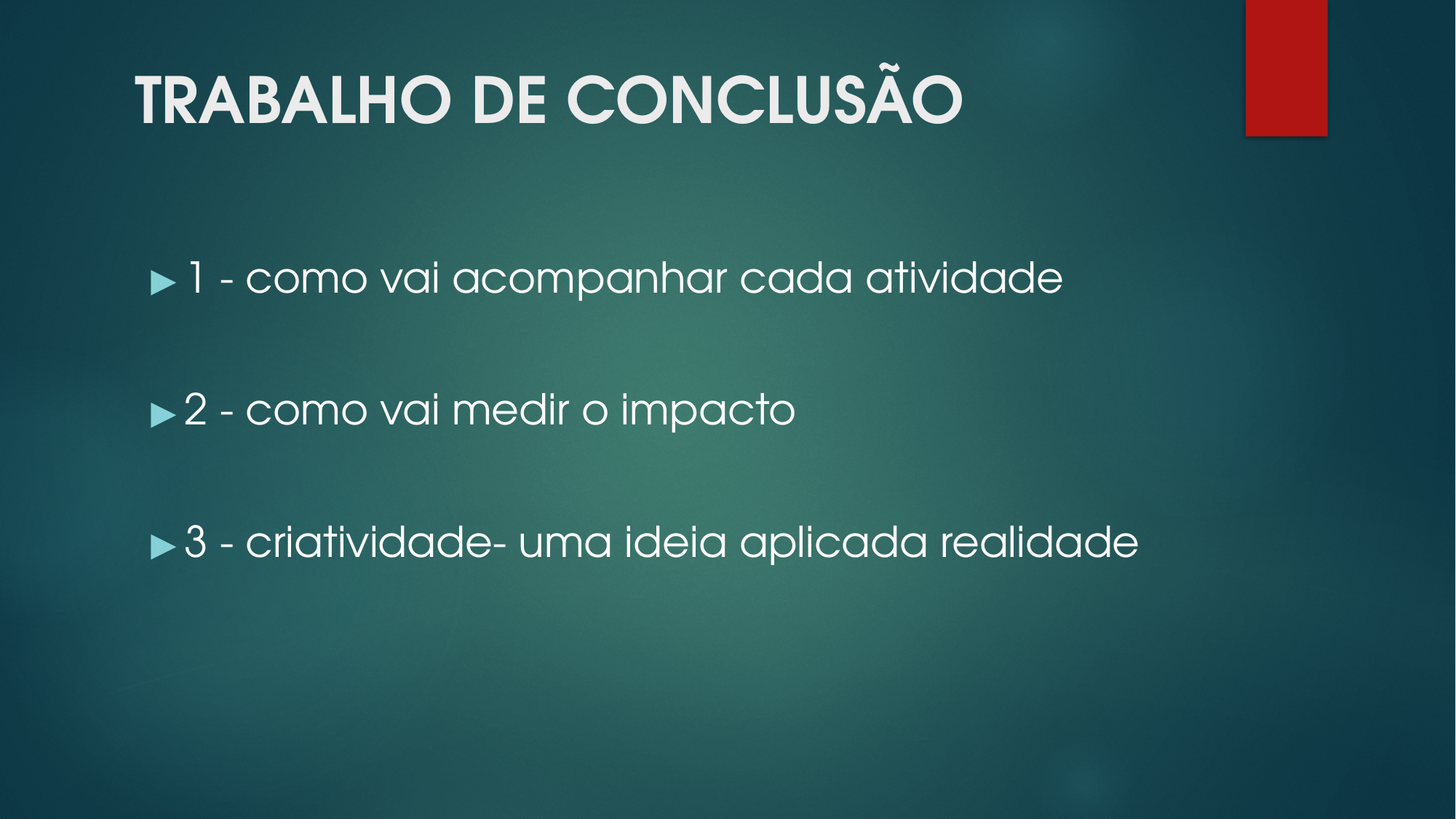

# TRABALHO DE CONCLUSÃO
1 - como vai acompanhar cada atividade

2 - como vai medir o impacto

3 - criatividade- uma ideia aplicada realidade